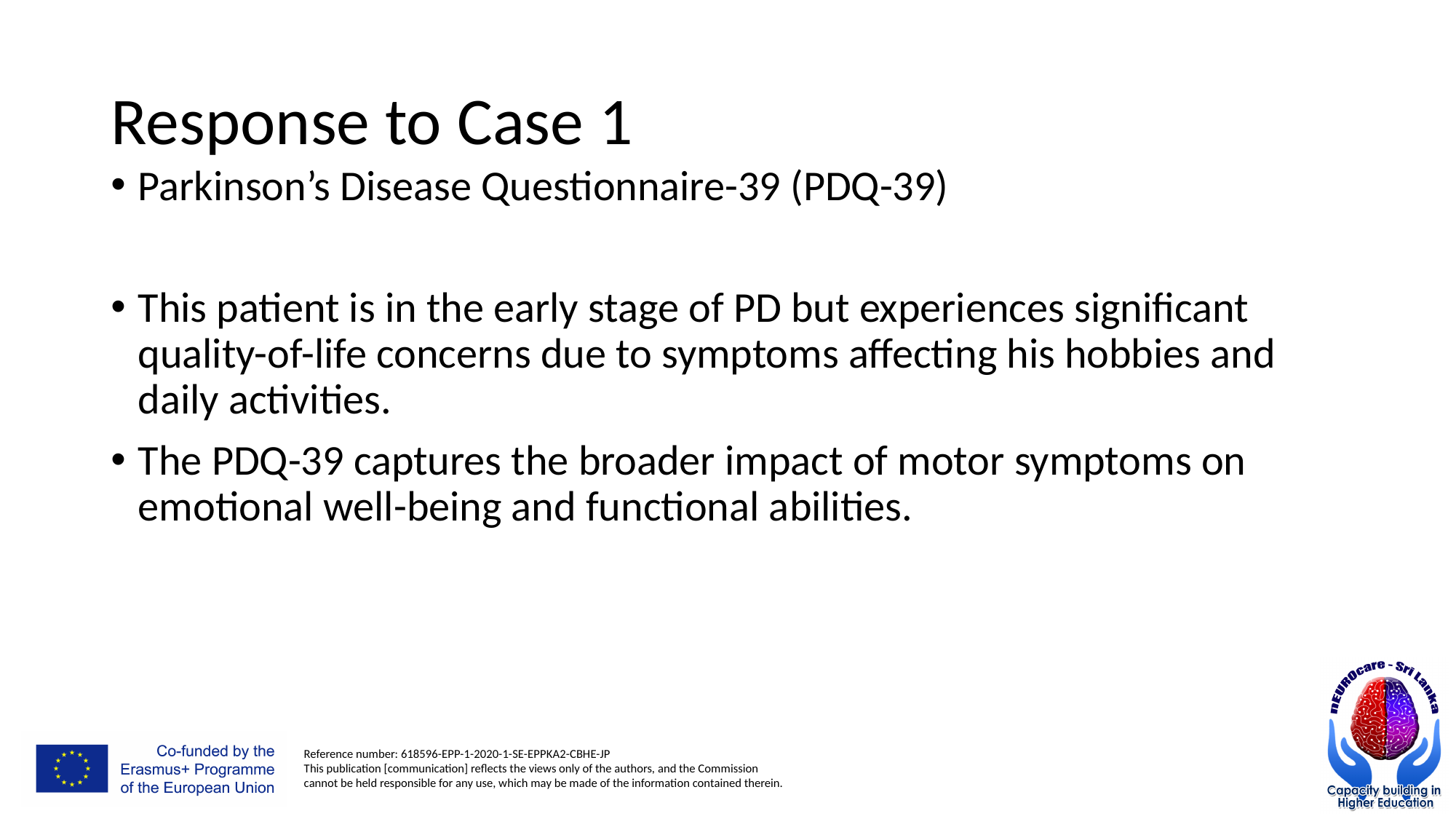

# Response to Case 1
Parkinson’s Disease Questionnaire-39 (PDQ-39)

This patient is in the early stage of PD but experiences significant quality-of-life concerns due to symptoms affecting his hobbies and daily activities.
The PDQ-39 captures the broader impact of motor symptoms on emotional well-being and functional abilities.